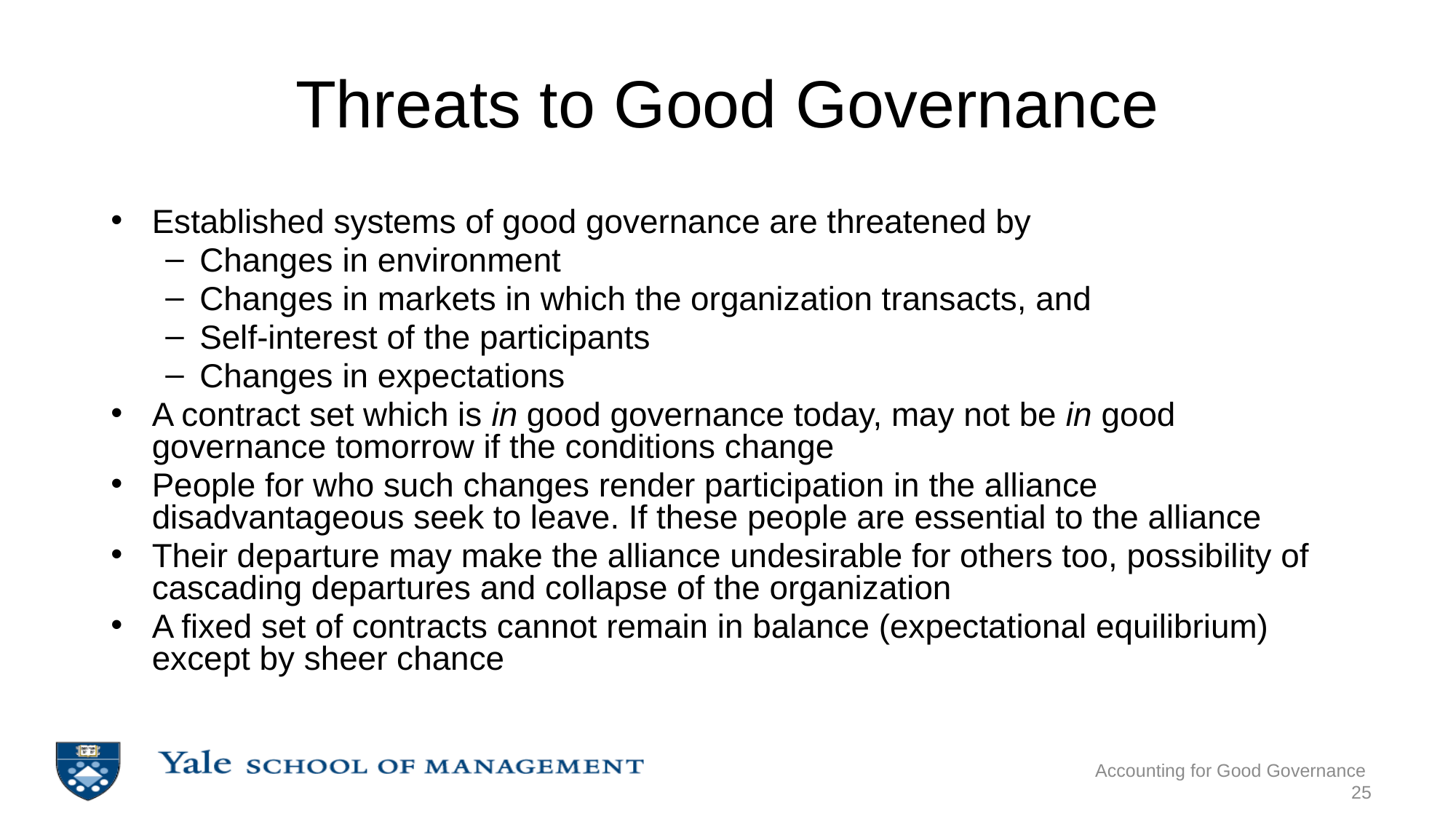

# Threats to Good Governance
Established systems of good governance are threatened by
Changes in environment
Changes in markets in which the organization transacts, and
Self-interest of the participants
Changes in expectations
A contract set which is in good governance today, may not be in good governance tomorrow if the conditions change
People for who such changes render participation in the alliance disadvantageous seek to leave. If these people are essential to the alliance
Their departure may make the alliance undesirable for others too, possibility of cascading departures and collapse of the organization
A fixed set of contracts cannot remain in balance (expectational equilibrium) except by sheer chance
Accounting for Good Governance
25